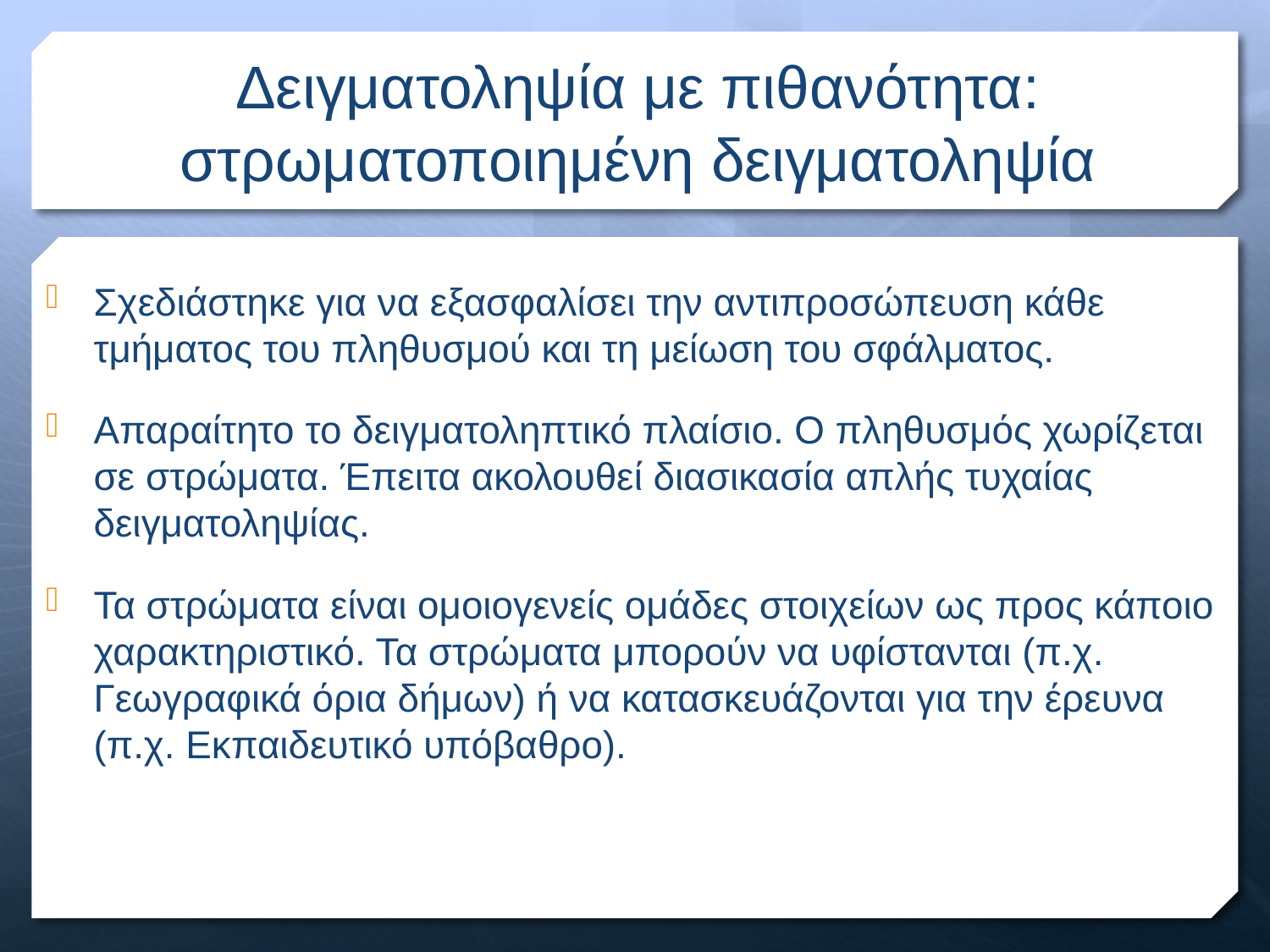

# Δειγματοληψία με πιθανότητα: στρωματοποιημένη δειγματοληψία
Σχεδιάστηκε για να εξασφαλίσει την αντιπροσώπευση κάθε τμήματος του πληθυσμού και τη μείωση του σφάλματος.
Απαραίτητο το δειγματοληπτικό πλαίσιο. Ο πληθυσμός χωρίζεται σε στρώματα. Έπειτα ακολουθεί διασικασία απλής τυχαίας δειγματοληψίας.
Τα στρώματα είναι ομοιογενείς ομάδες στοιχείων ως προς κάποιο χαρακτηριστικό. Τα στρώματα μπορούν να υφίστανται (π.χ. Γεωγραφικά όρια δήμων) ή να κατασκευάζονται για την έρευνα (π.χ. Εκπαιδευτικό υπόβαθρο).